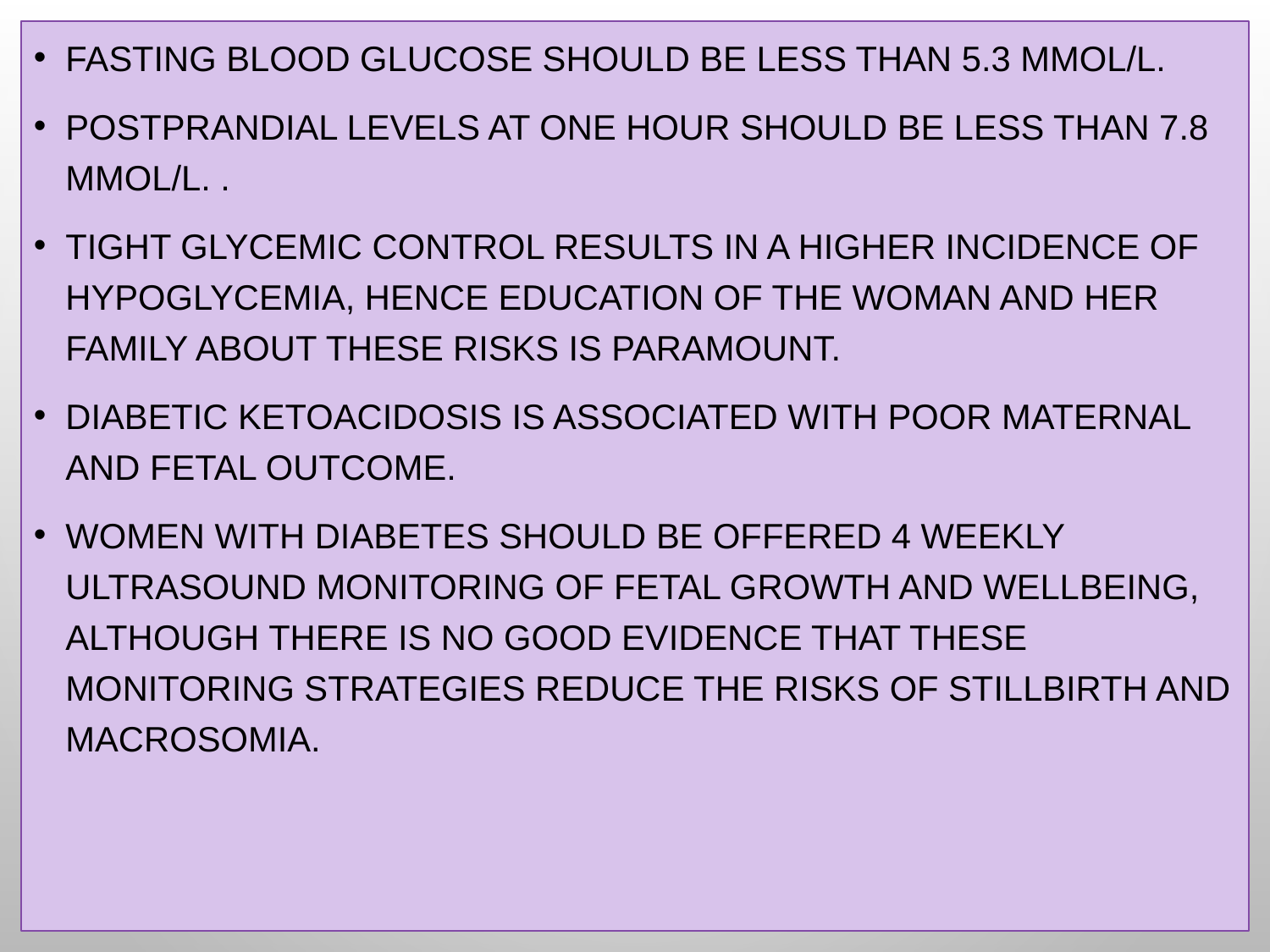

Fasting blood glucose should be less than 5.3 mmol/L.
Postprandial levels at one hour should be less than 7.8 mmol/L. .
Tight glycemic control results in a higher incidence of hypoglycemia, hence education of the woman and her family about these risks is paramount.
Diabetic ketoacidosis is associated with poor maternal and fetal outcome.
Women with diabetes should be offered 4 weekly ultrasound monitoring of fetal growth and wellbeing, although there is no good evidence that these monitoring strategies reduce the risks of stillbirth and macrosomia.

#